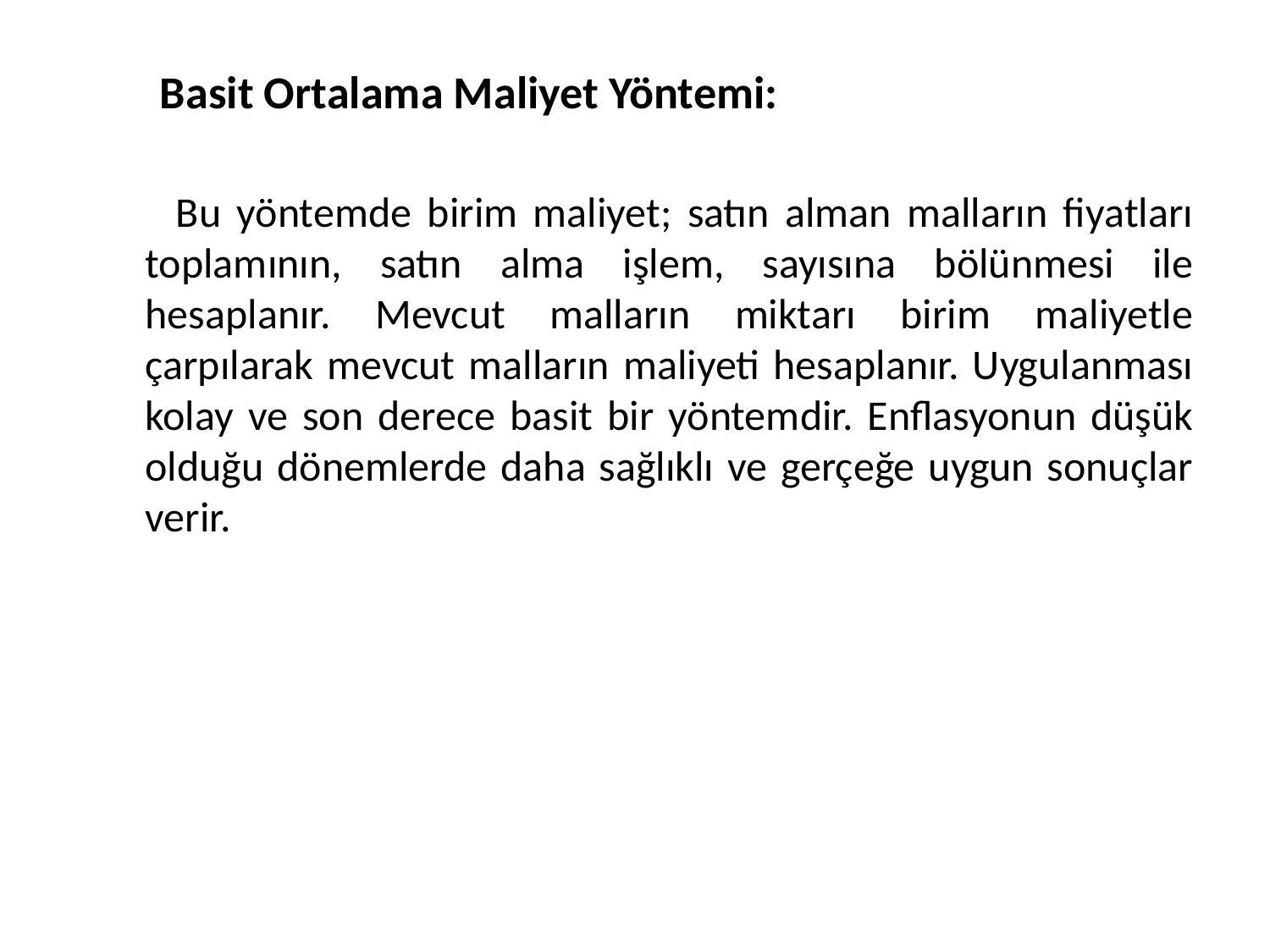

Basit Ortalama Maliyet Yöntemi:

     Bu yöntemde birim maliyet; satın alman malların fiyatları toplamının, satın alma işlem, sayısına bölünmesi ile hesaplanır. Mevcut malların miktarı birim maliyetle çarpılarak mevcut malların maliyeti hesaplanır. Uygulanması kolay ve son derece basit bir yöntemdir. Enflasyonun düşük olduğu dönemlerde daha sağlıklı ve gerçeğe uygun sonuçlar verir.